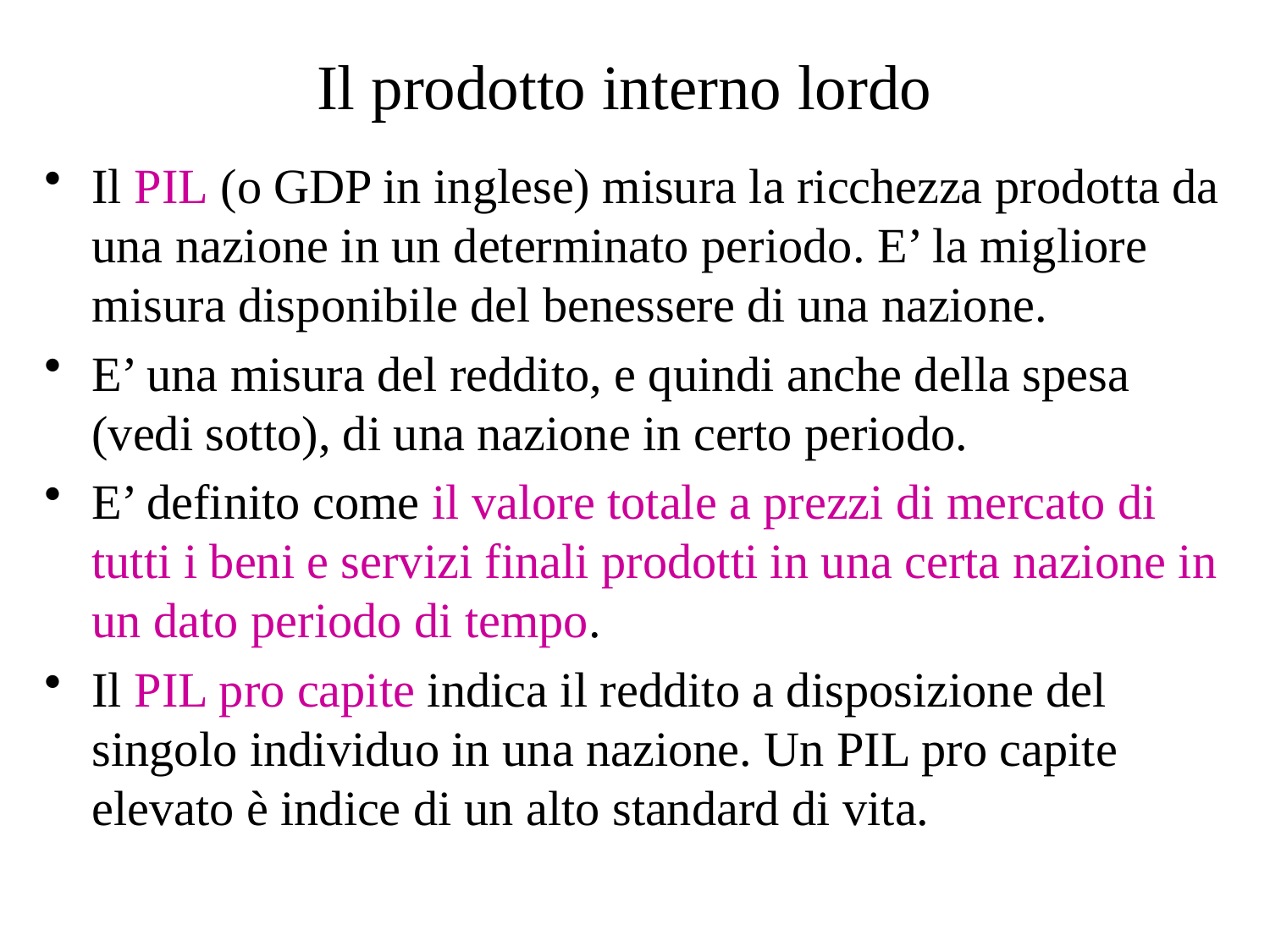

# Il prodotto interno lordo
Il PIL (o GDP in inglese) misura la ricchezza prodotta da una nazione in un determinato periodo. E’ la migliore misura disponibile del benessere di una nazione.
E’ una misura del reddito, e quindi anche della spesa (vedi sotto), di una nazione in certo periodo.
E’ definito come il valore totale a prezzi di mercato di tutti i beni e servizi finali prodotti in una certa nazione in un dato periodo di tempo.
Il PIL pro capite indica il reddito a disposizione del singolo individuo in una nazione. Un PIL pro capite elevato è indice di un alto standard di vita.